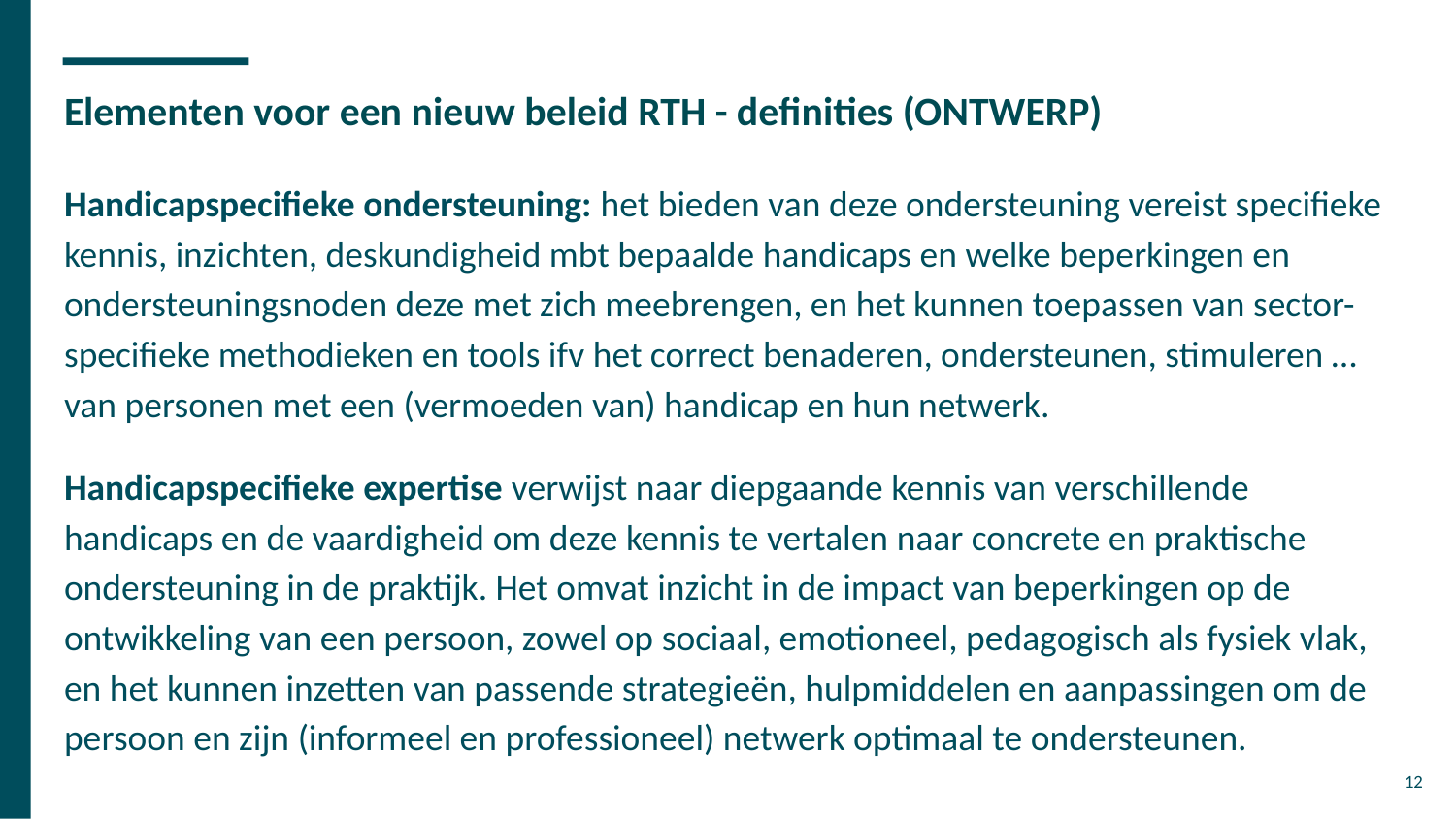

# Elementen voor een nieuw beleid RTH - definities (ONTWERP)
Handicapspecifieke ondersteuning: het bieden van deze ondersteuning vereist specifieke kennis, inzichten, deskundigheid mbt bepaalde handicaps en welke beperkingen en ondersteuningsnoden deze met zich meebrengen, en het kunnen toepassen van sector-specifieke methodieken en tools ifv het correct benaderen, ondersteunen, stimuleren … van personen met een (vermoeden van) handicap en hun netwerk.
Handicapspecifieke expertise verwijst naar diepgaande kennis van verschillende handicaps en de vaardigheid om deze kennis te vertalen naar concrete en praktische ondersteuning in de praktijk. Het omvat inzicht in de impact van beperkingen op de ontwikkeling van een persoon, zowel op sociaal, emotioneel, pedagogisch als fysiek vlak, en het kunnen inzetten van passende strategieën, hulpmiddelen en aanpassingen om de persoon en zijn (informeel en professioneel) netwerk optimaal te ondersteunen.

12